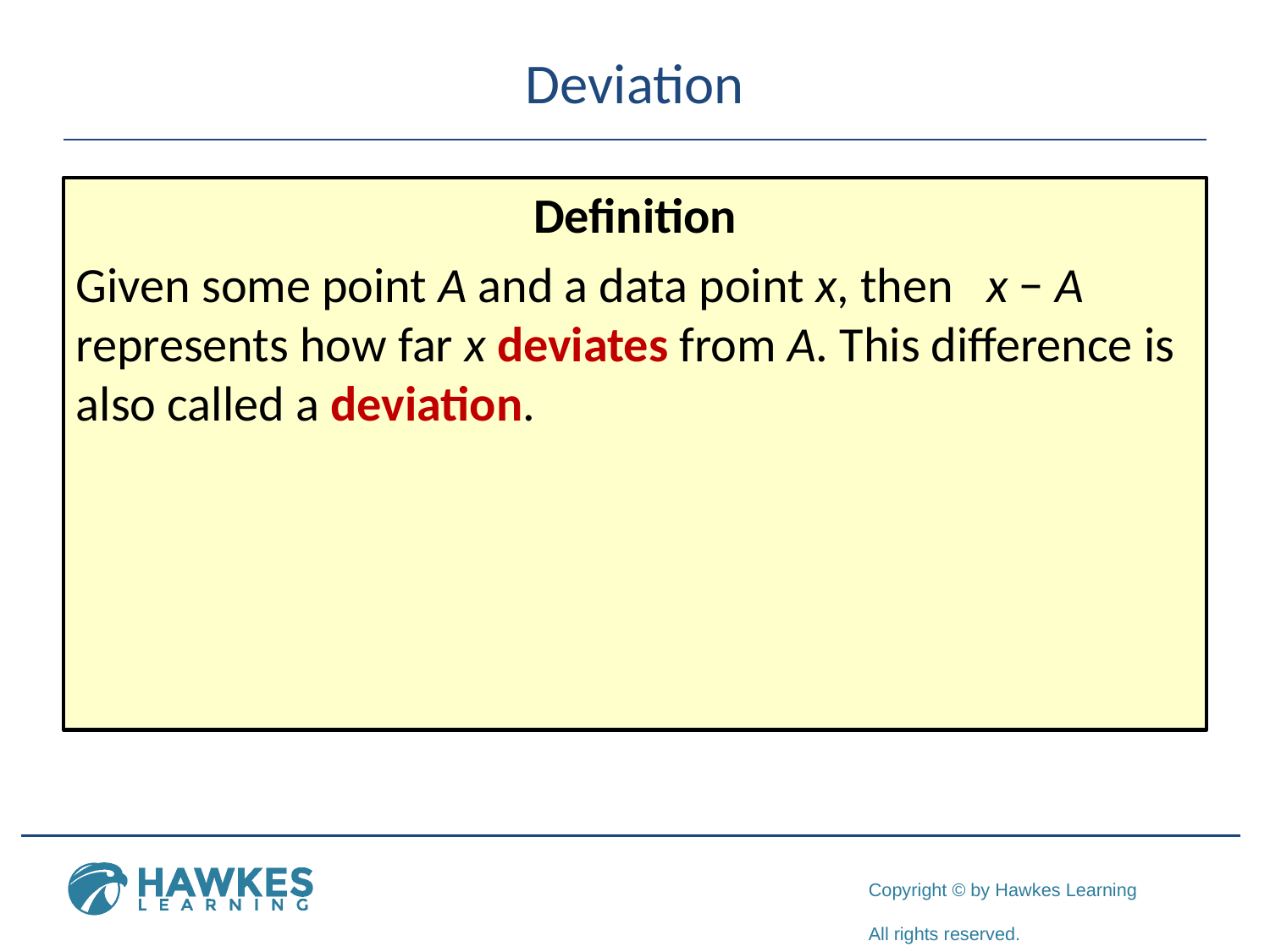

# Deviation
Definition
Given some point A and a data point x, then   x − A represents how far x deviates from A. This difference is also called a deviation.